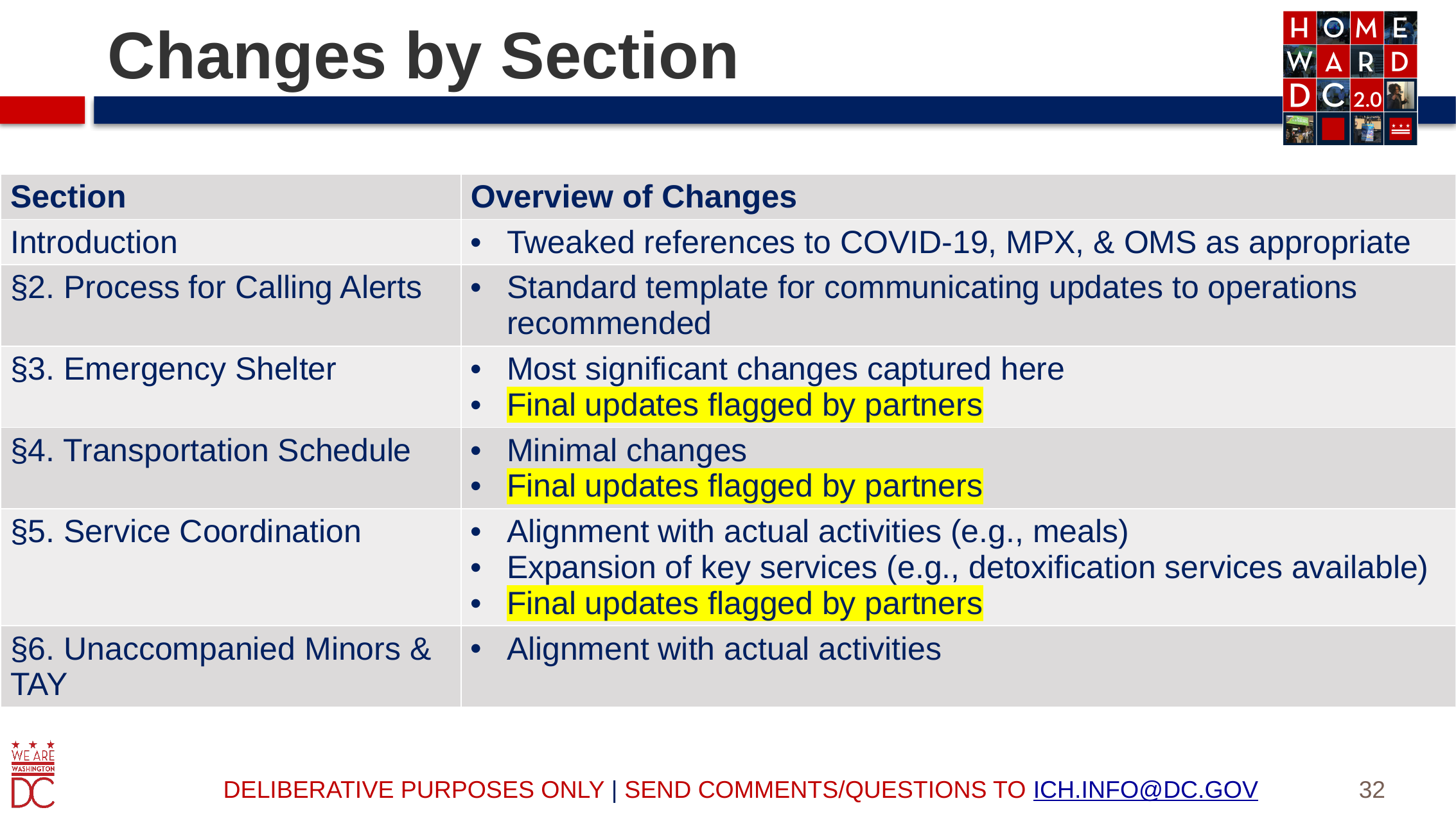

# Changes by Section
| Section | Overview of Changes |
| --- | --- |
| Introduction | Tweaked references to COVID-19, MPX, & OMS as appropriate |
| §2. Process for Calling Alerts | Standard template for communicating updates to operations recommended |
| §3. Emergency Shelter | Most significant changes captured here Final updates flagged by partners |
| §4. Transportation Schedule | Minimal changes Final updates flagged by partners |
| §5. Service Coordination | Alignment with actual activities (e.g., meals) Expansion of key services (e.g., detoxification services available) Final updates flagged by partners |
| §6. Unaccompanied Minors & TAY | Alignment with actual activities |
32